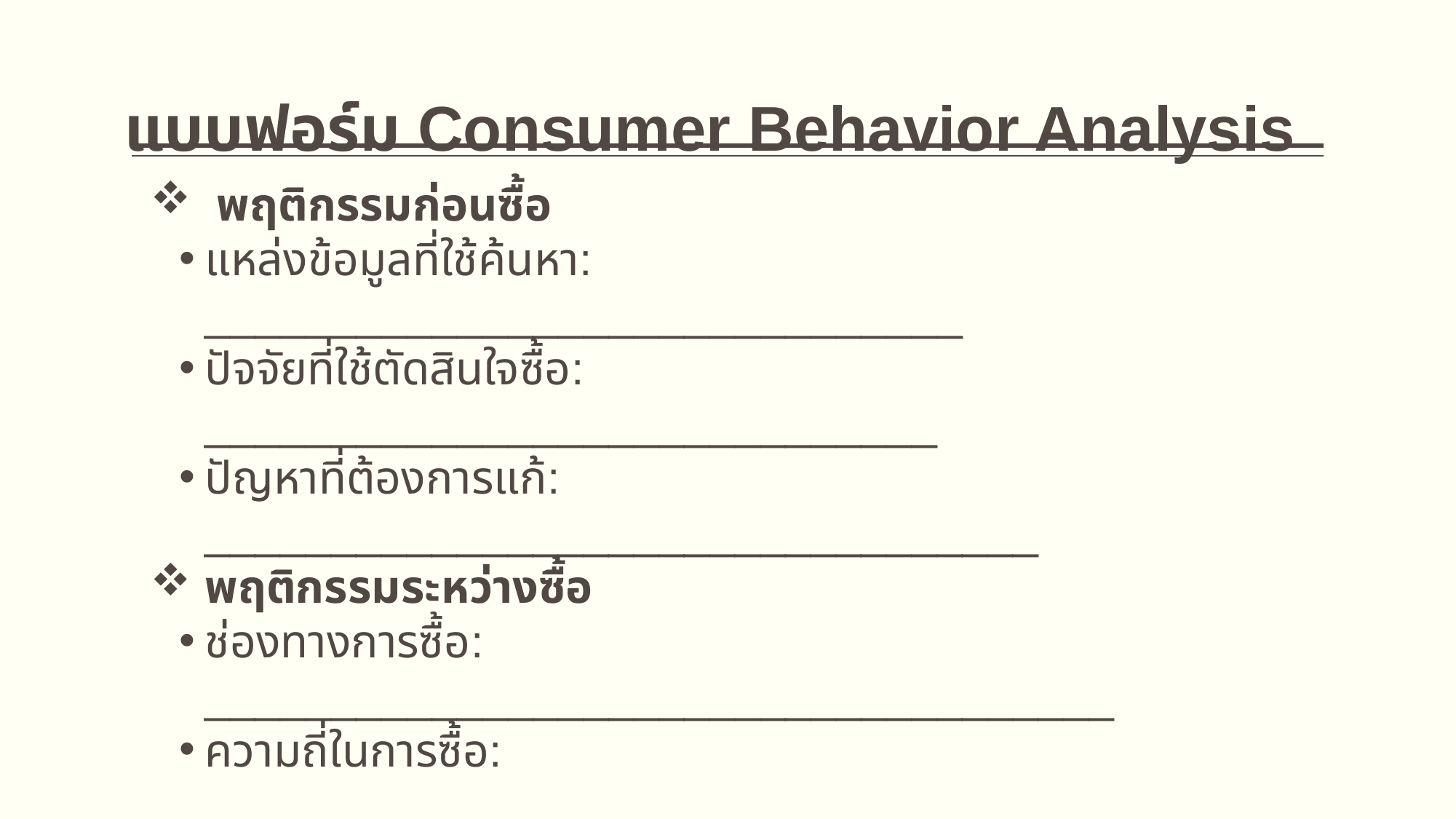

# แบบฟอร์ม Consumer Behavior Analysis
 พฤติกรรมก่อนซื้อ
แหล่งข้อมูลที่ใช้ค้นหา: ______________________________
ปัจจัยที่ใช้ตัดสินใจซื้อ: _____________________________
ปัญหาที่ต้องการแก้: _________________________________
พฤติกรรมระหว่างซื้อ
ช่องทางการซื้อ: ____________________________________
ความถี่ในการซื้อ: __________________________________
งบประมาณเฉลี่ยต่อครั้ง: ____________________________
พฤติกรรมหลังซื้อ
 ความพึงพอใจ: _____________________________________
 ปัญหาที่พบ: _______________________________________
 ความต้องการเพิ่มเติม: ______________________________